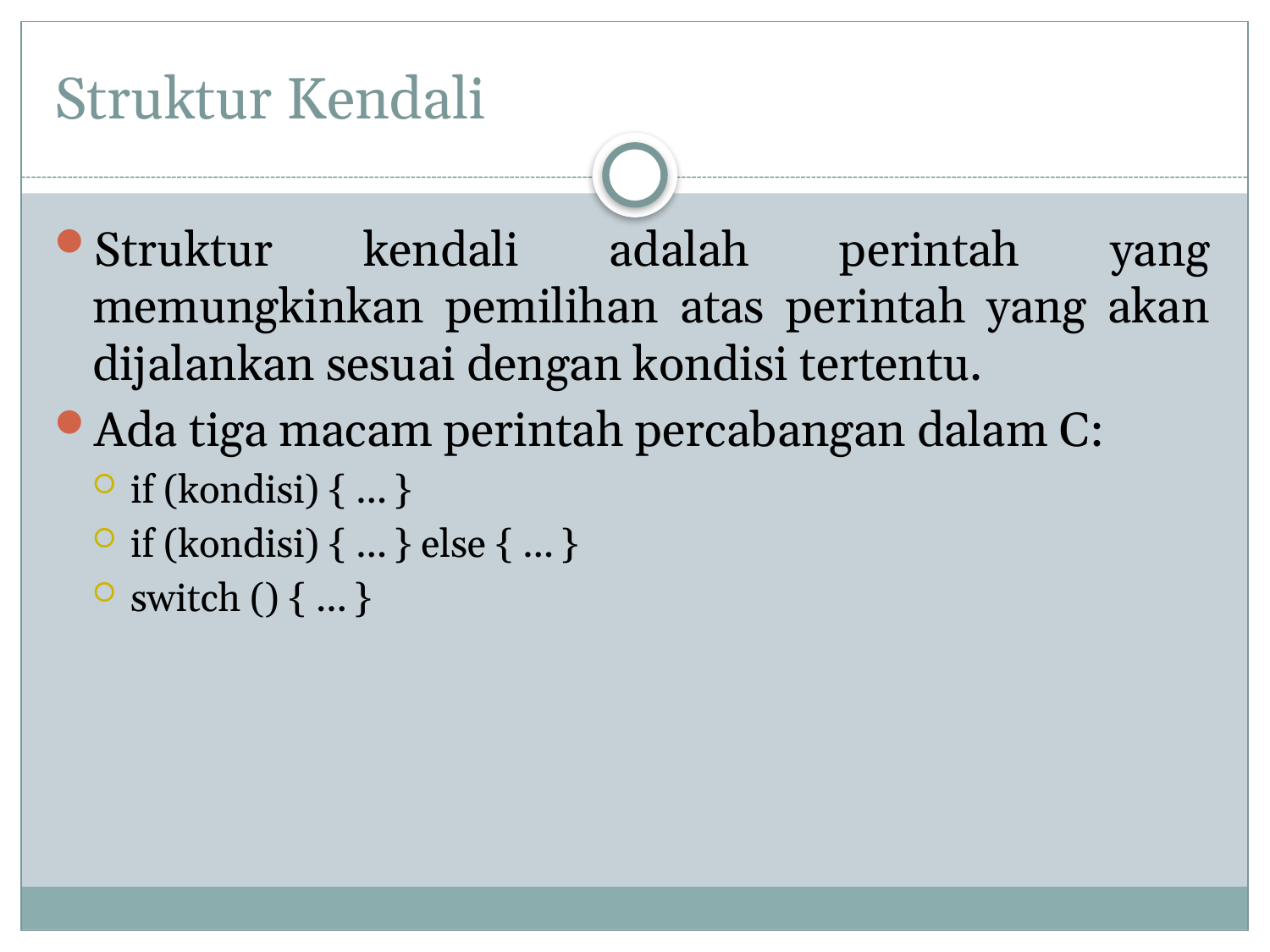

# Struktur Kendali
Struktur kendali adalah perintah yang memungkinkan pemilihan atas perintah yang akan dijalankan sesuai dengan kondisi tertentu.
Ada tiga macam perintah percabangan dalam C:
if (kondisi) { … }
if (kondisi) { … } else { … }
switch () { … }